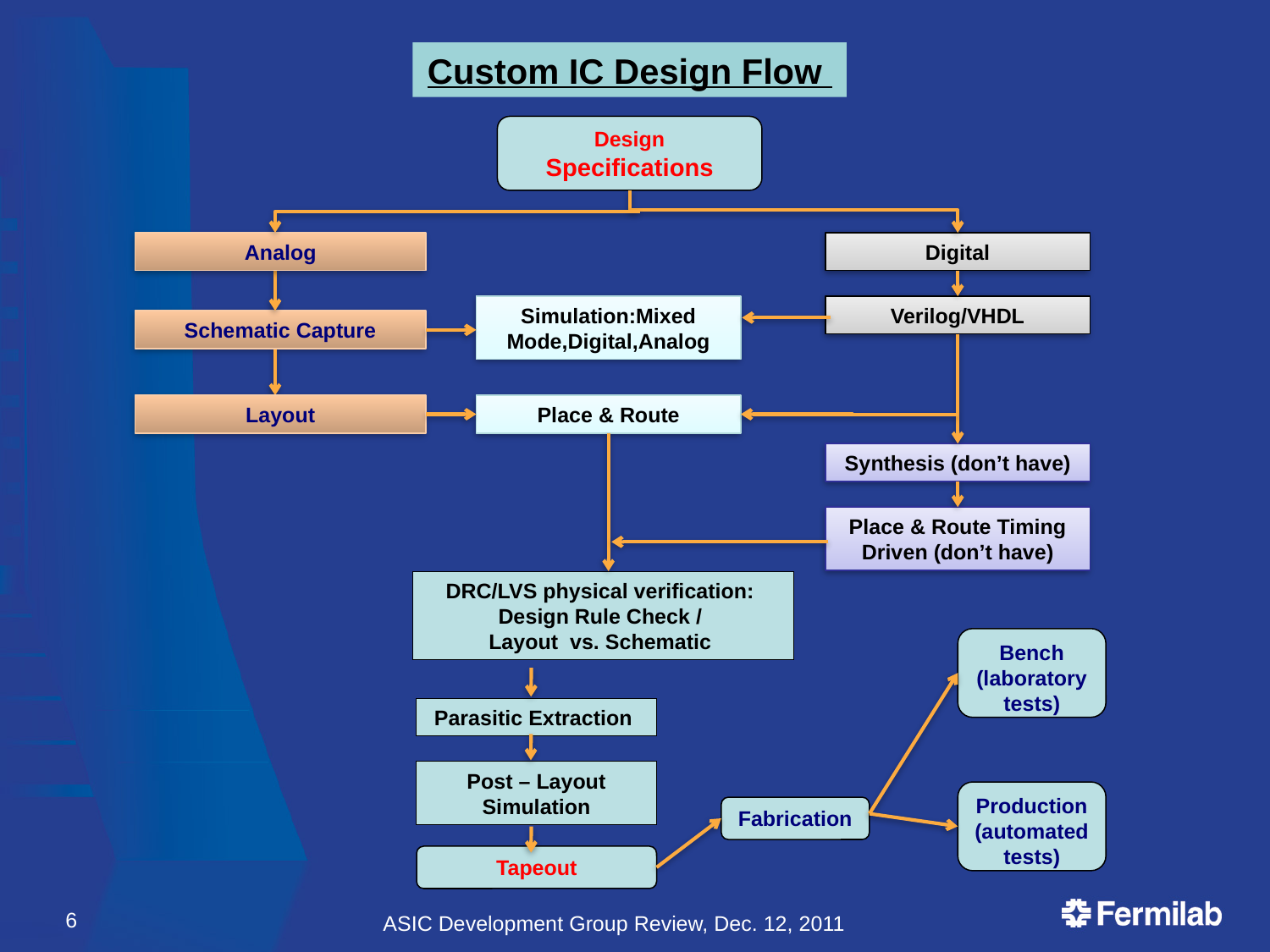

Custom IC Design Flow
Design Specifications
Analog
Digital
Simulation:Mixed Mode,Digital,Analog
Verilog/VHDL
Schematic Capture
Layout
Place & Route
Synthesis (don’t have)
Place & Route Timing Driven (don’t have)
DRC/LVS physical verification:
Design Rule Check /
Layout  vs. Schematic
Bench (laboratory tests)
Parasitic Extraction
Post – Layout Simulation
Production (automated tests)
Fabrication
Tapeout
6
ASIC Development Group Review, Dec. 12, 2011